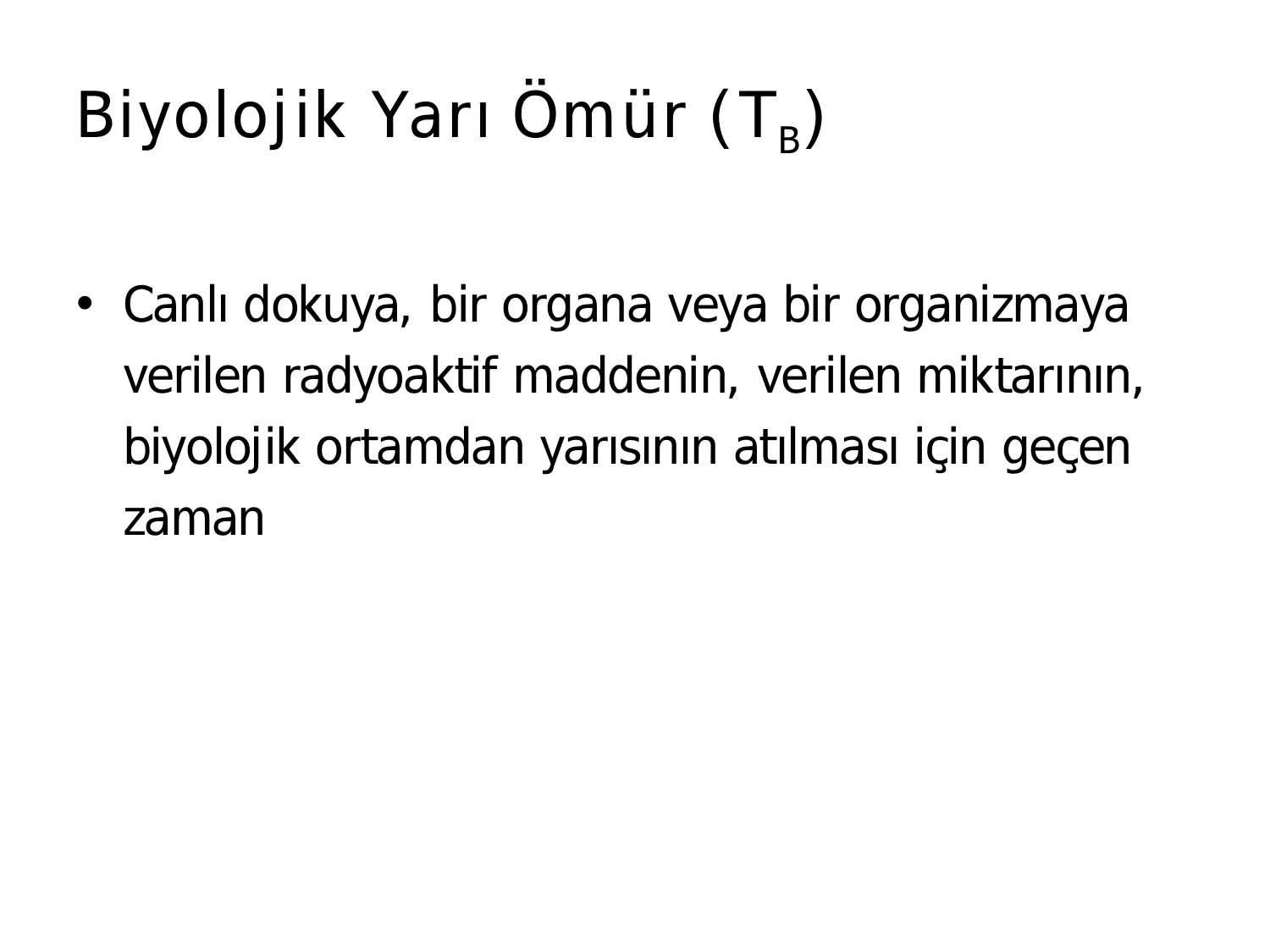

# Biyolojik Yarı Ömür (TB)
Canlı dokuya, bir organa veya bir organizmaya verilen radyoaktif maddenin, verilen miktarının, biyolojik ortamdan yarısının atılması için geçen zaman